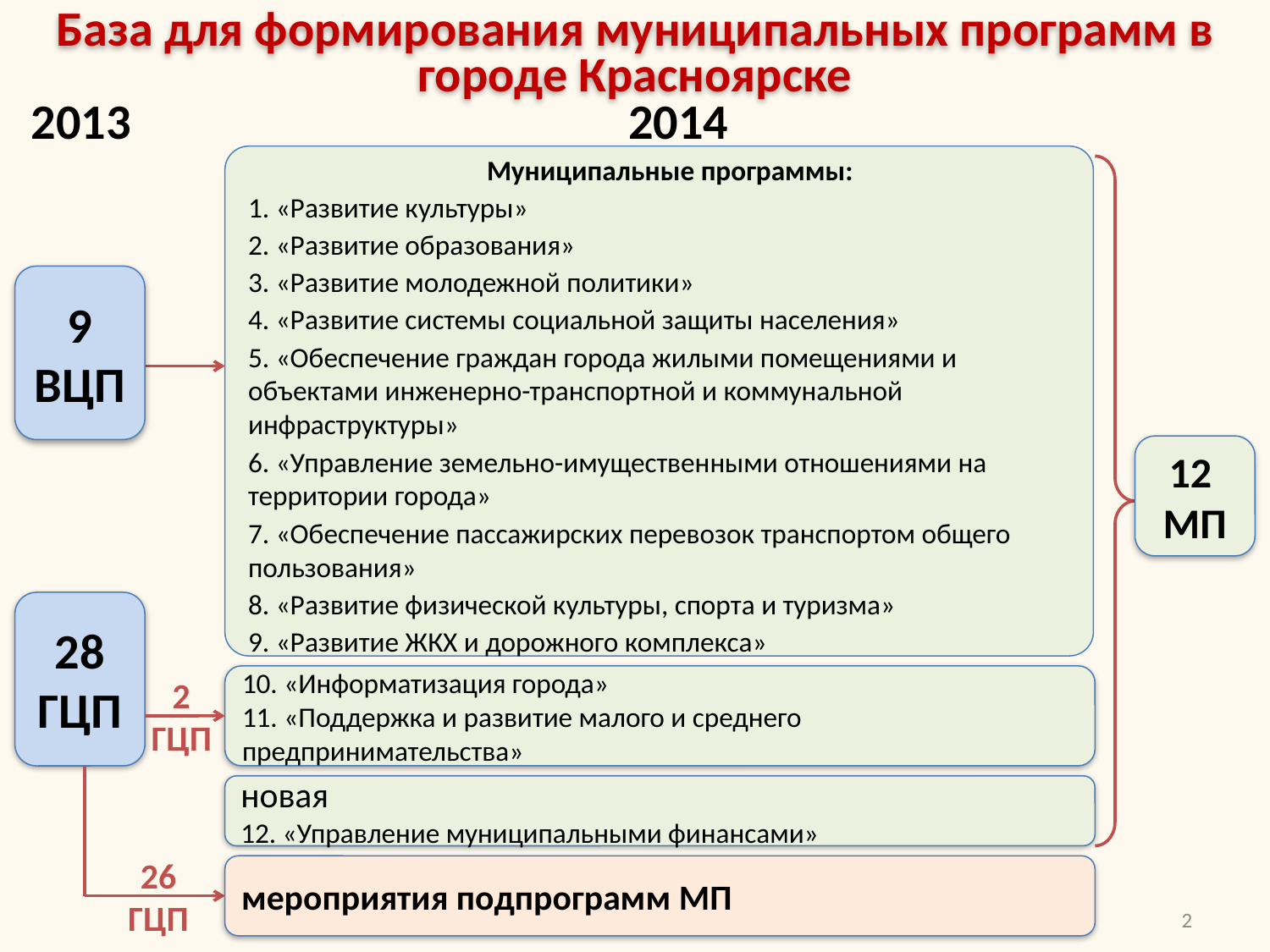

База для формирования муниципальных программ в городе Красноярске
2013
2014

Муниципальные программы:
1. «Развитие культуры»
2. «Развитие образования»
3. «Развитие молодежной политики»
4. «Развитие системы социальной защиты населения»
5. «Обеспечение граждан города жилыми помещениями и объектами инженерно-транспортной и коммунальной инфраструктуры»
6. «Управление земельно-имущественными отношениями на территории города»
7. «Обеспечение пассажирских перевозок транспортом общего пользования»
8. «Развитие физической культуры, спорта и туризма»
9. «Развитие ЖКХ и дорожного комплекса»

9 ВЦП
12
МП
28 ГЦП
10. «Информатизация города»
11. «Поддержка и развитие малого и среднего предпринимательства»
2
ГЦП
новая
12. «Управление муниципальными финансами»
26
ГЦП
мероприятия подпрограмм МП
2